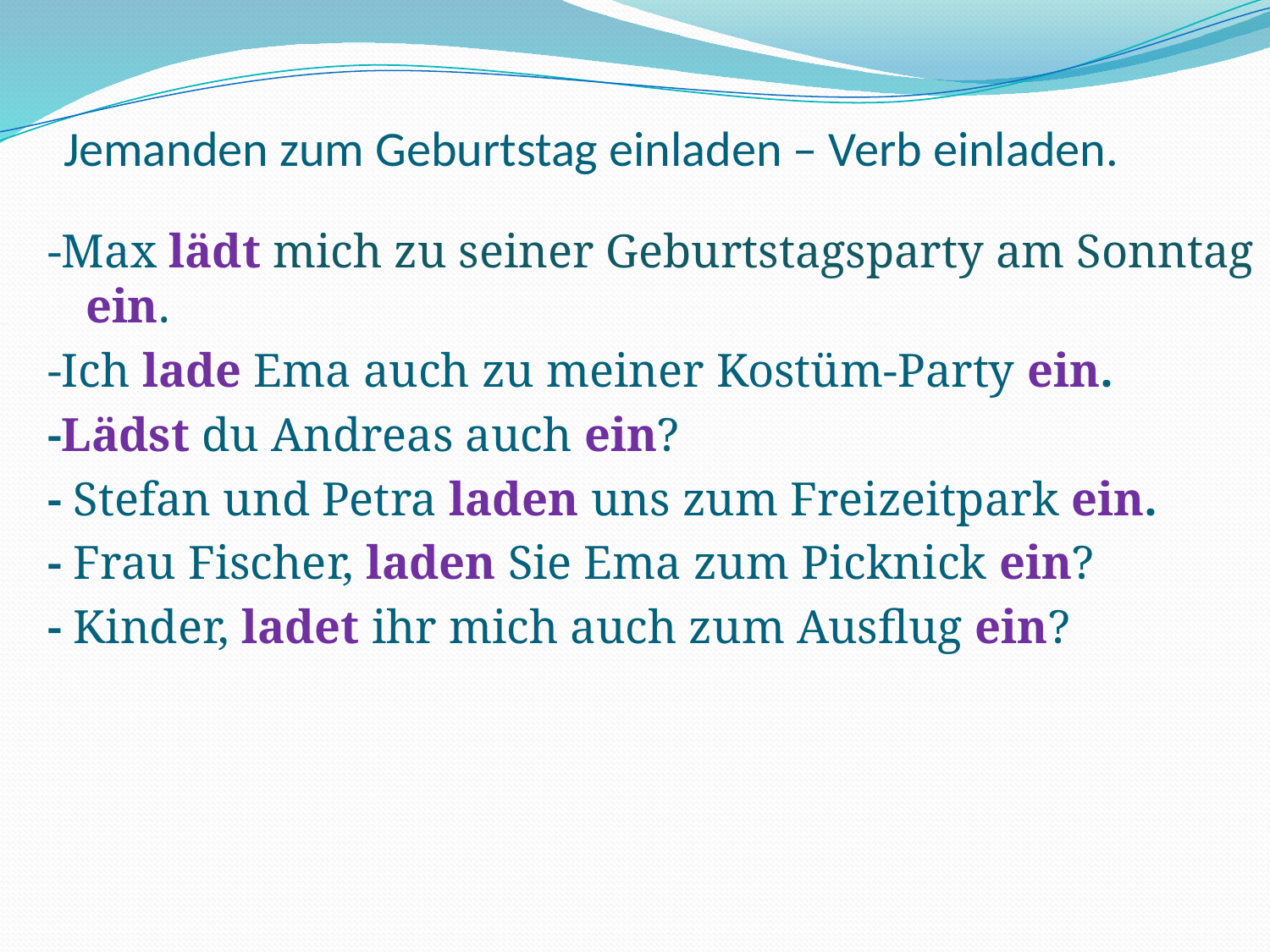

# Jemanden zum Geburtstag einladen – Verb einladen.
-Max lädt mich zu seiner Geburtstagsparty am Sonntag ein.
-Ich lade Ema auch zu meiner Kostüm-Party ein.
-Lädst du Andreas auch ein?
- Stefan und Petra laden uns zum Freizeitpark ein.
- Frau Fischer, laden Sie Ema zum Picknick ein?
- Kinder, ladet ihr mich auch zum Ausflug ein?